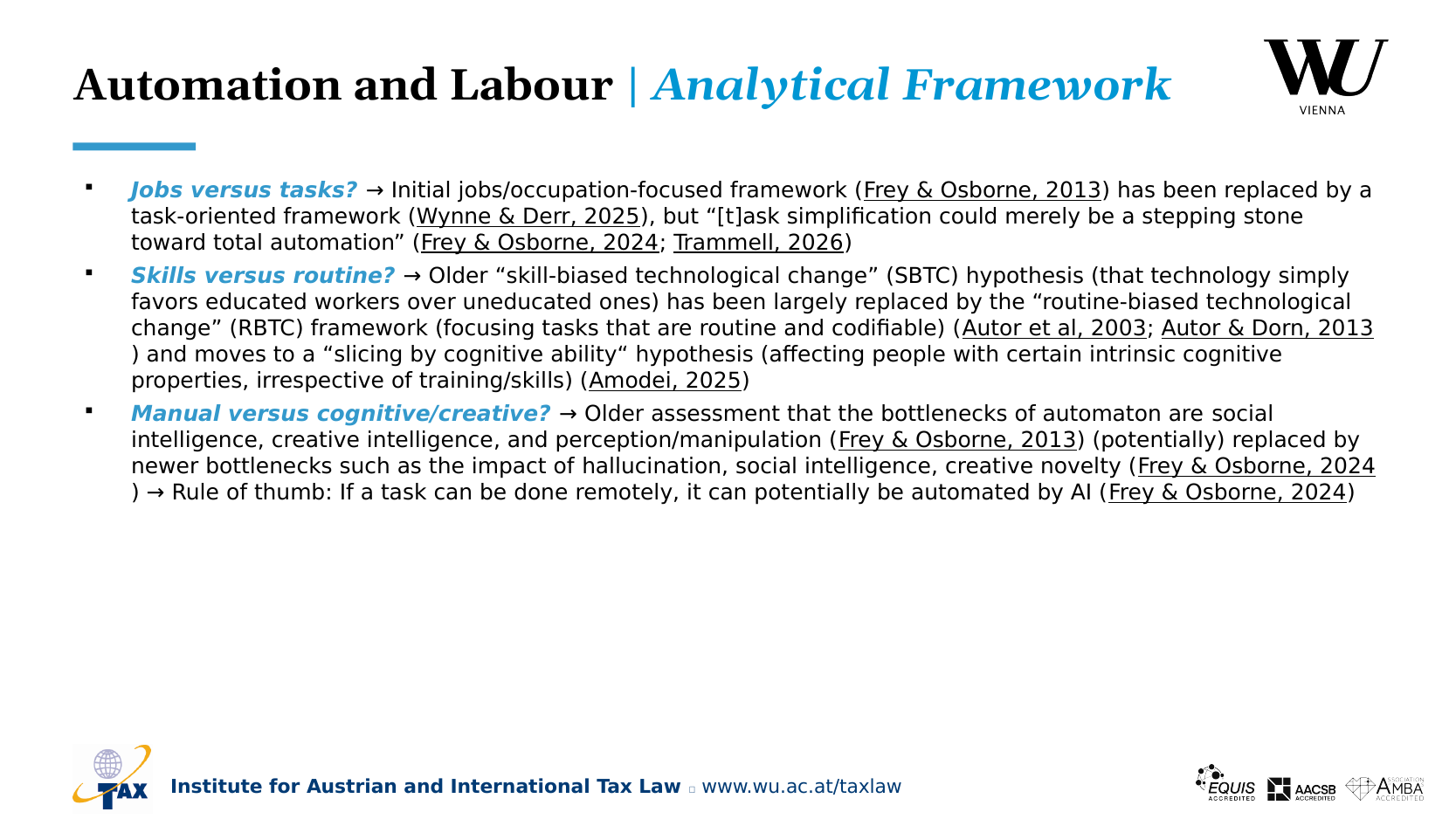

# Automation and Labour | Analytical Framework
Jobs versus tasks? → Initial jobs/occupation-focused framework (Frey & Osborne, 2013) has been replaced by a task-oriented framework (Wynne & Derr, 2025), but “[t]ask simplification could merely be a stepping stone toward total automation” (Frey & Osborne, 2024; Trammell, 2026)
Skills versus routine? → Older “skill-biased technological change” (SBTC) hypothesis (that technology simply favors educated workers over uneducated ones) has been largely replaced by the “routine-biased technological change” (RBTC) framework (focusing tasks that are routine and codifiable) (Autor et al, 2003; Autor & Dorn, 2013) and moves to a “slicing by cognitive ability“ hypothesis (affecting people with certain intrinsic cognitive properties, irrespective of training/skills) (Amodei, 2025)
Manual versus cognitive/creative? → Older assessment that the bottlenecks of automaton are social intelligence, creative intelligence, and perception/manipulation (Frey & Osborne, 2013) (potentially) replaced by newer bottlenecks such as the impact of hallucination, social intelligence, creative novelty (Frey & Osborne, 2024) → Rule of thumb: If a task can be done remotely, it can potentially be automated by AI (Frey & Osborne, 2024)